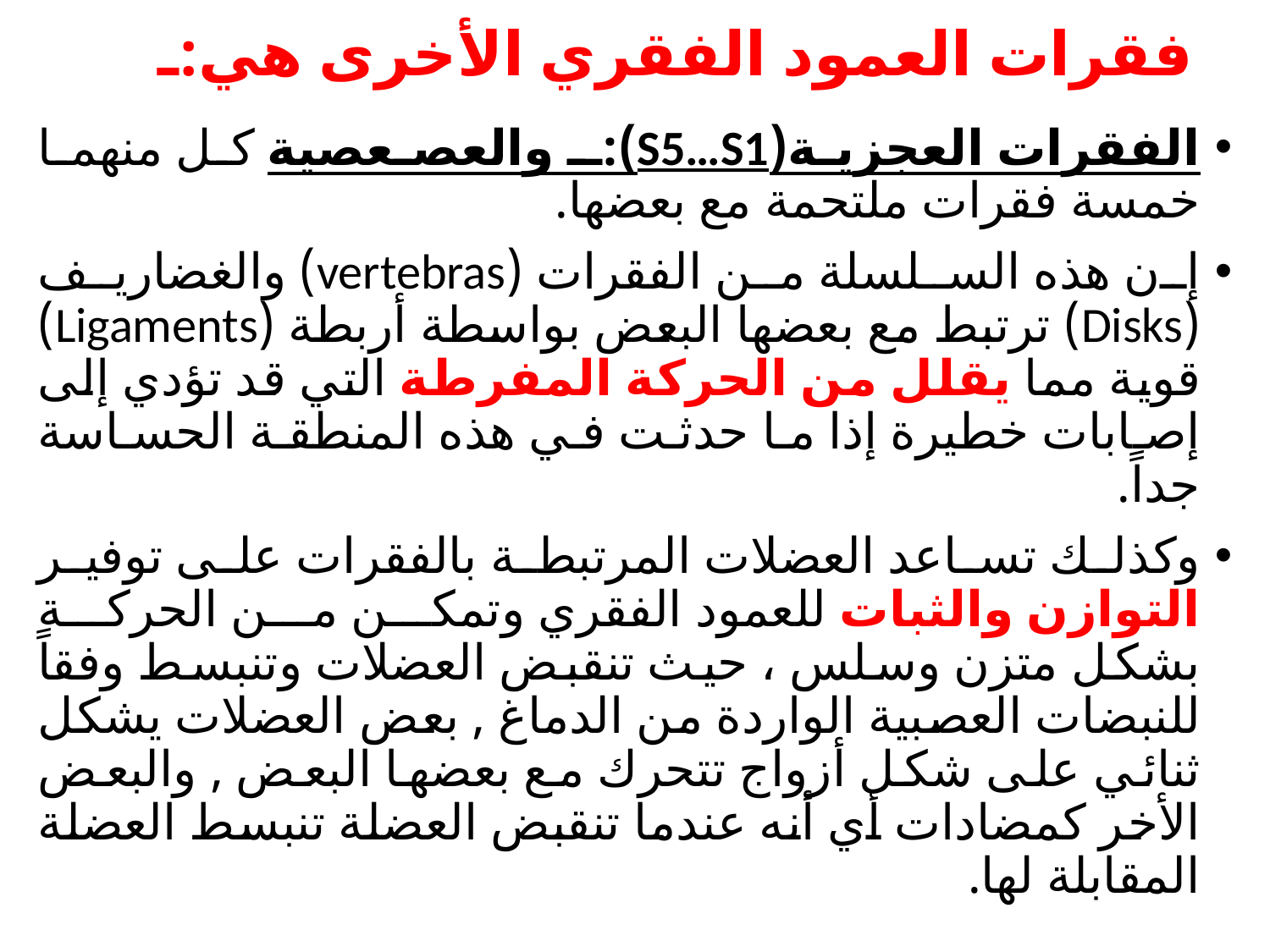

# فقرات العمود الفقري الأخرى هي:ـ
الفقرات العجزية(S5…S1):ـ والعصعصية كل منهما خمسة فقرات ملتحمة مع بعضها.
إن هذه السلسلة من الفقرات (vertebras) والغضاريف (Disks) ترتبط مع بعضها البعض بواسطة أربطة (Ligaments) قوية مما يقلل من الحركة المفرطة التي قد تؤدي إلى إصابات خطيرة إذا ما حدثت في هذه المنطقة الحساسة جداً.
وكذلك تساعد العضلات المرتبطة بالفقرات على توفير التوازن والثبات للعمود الفقري وتمكن من الحركة بشكل متزن وسلس ، حيث تنقبض العضلات وتنبسط وفقاً للنبضات العصبية الواردة من الدماغ , بعض العضلات يشكل ثنائي على شكل أزواج تتحرك مع بعضها البعض , والبعض الأخر كمضادات أي أنه عندما تنقبض العضلة تنبسط العضلة المقابلة لها.